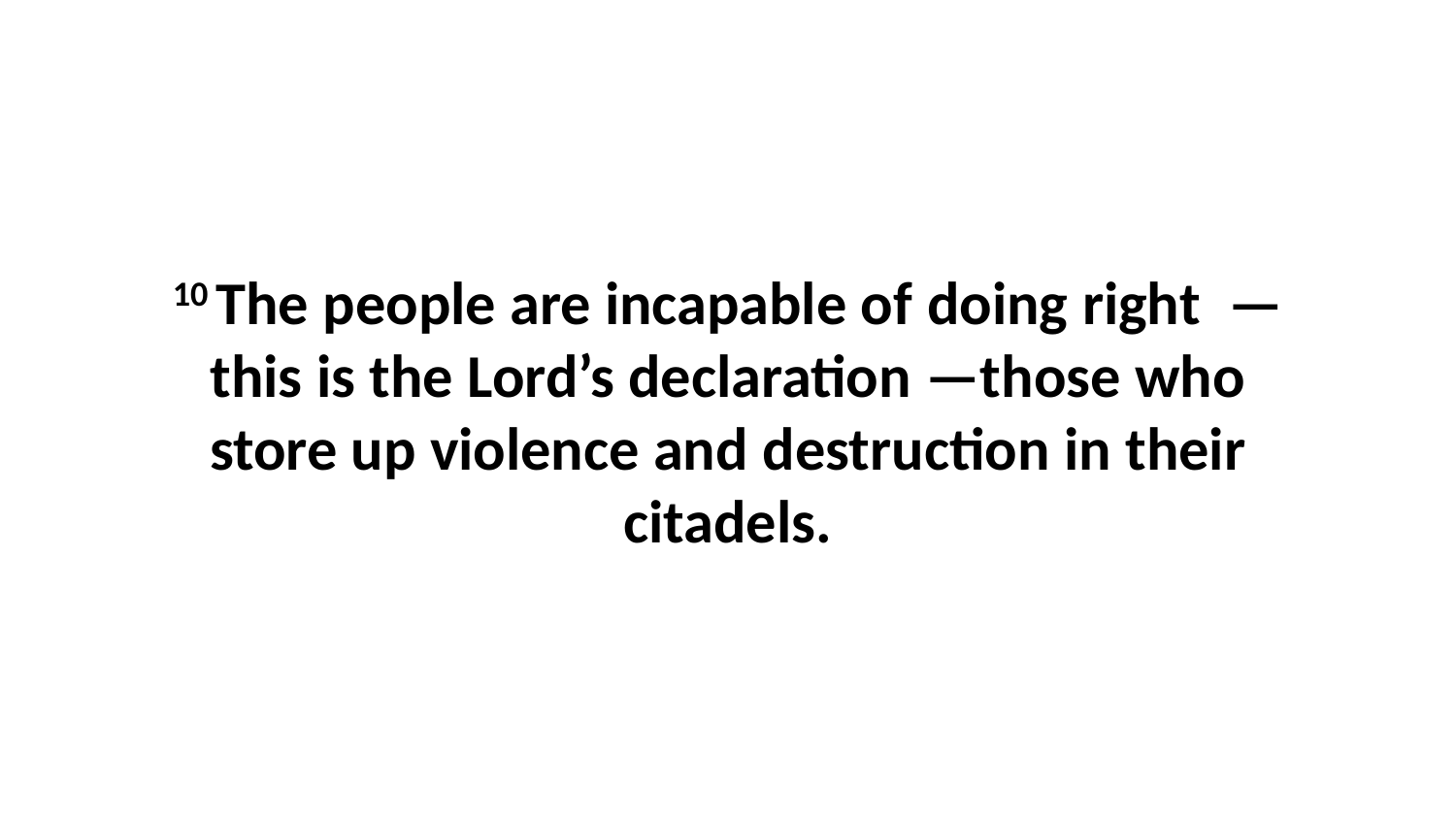

10 The people are incapable of doing right  —this is the Lord’s declaration —those who store up violence and destruction in their citadels.